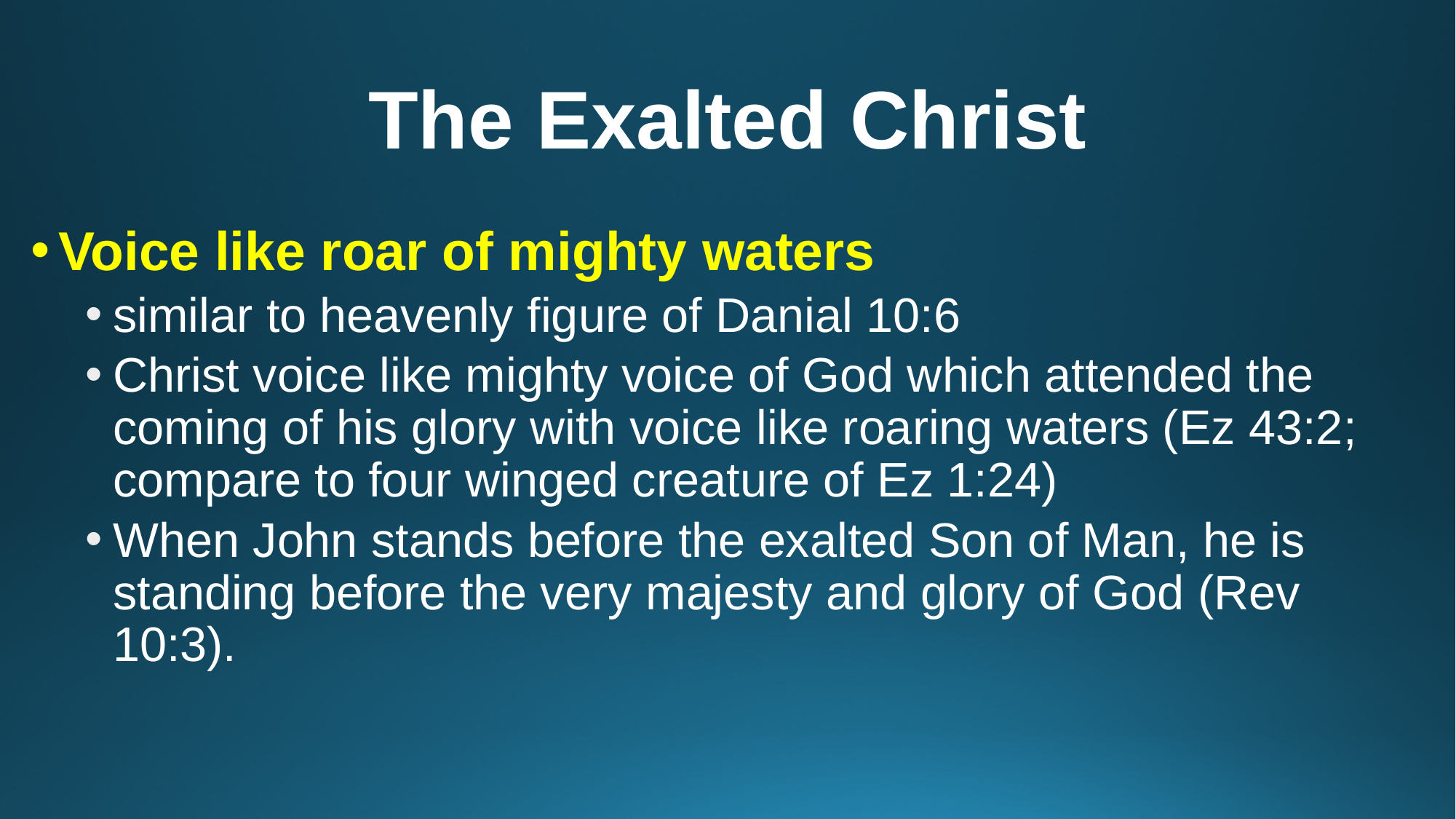

# The Exalted Christ
Voice like roar of mighty waters
similar to heavenly figure of Danial 10:6
Christ voice like mighty voice of God which attended the coming of his glory with voice like roaring waters (Ez 43:2; compare to four winged creature of Ez 1:24)
When John stands before the exalted Son of Man, he is standing before the very majesty and glory of God (Rev 10:3).